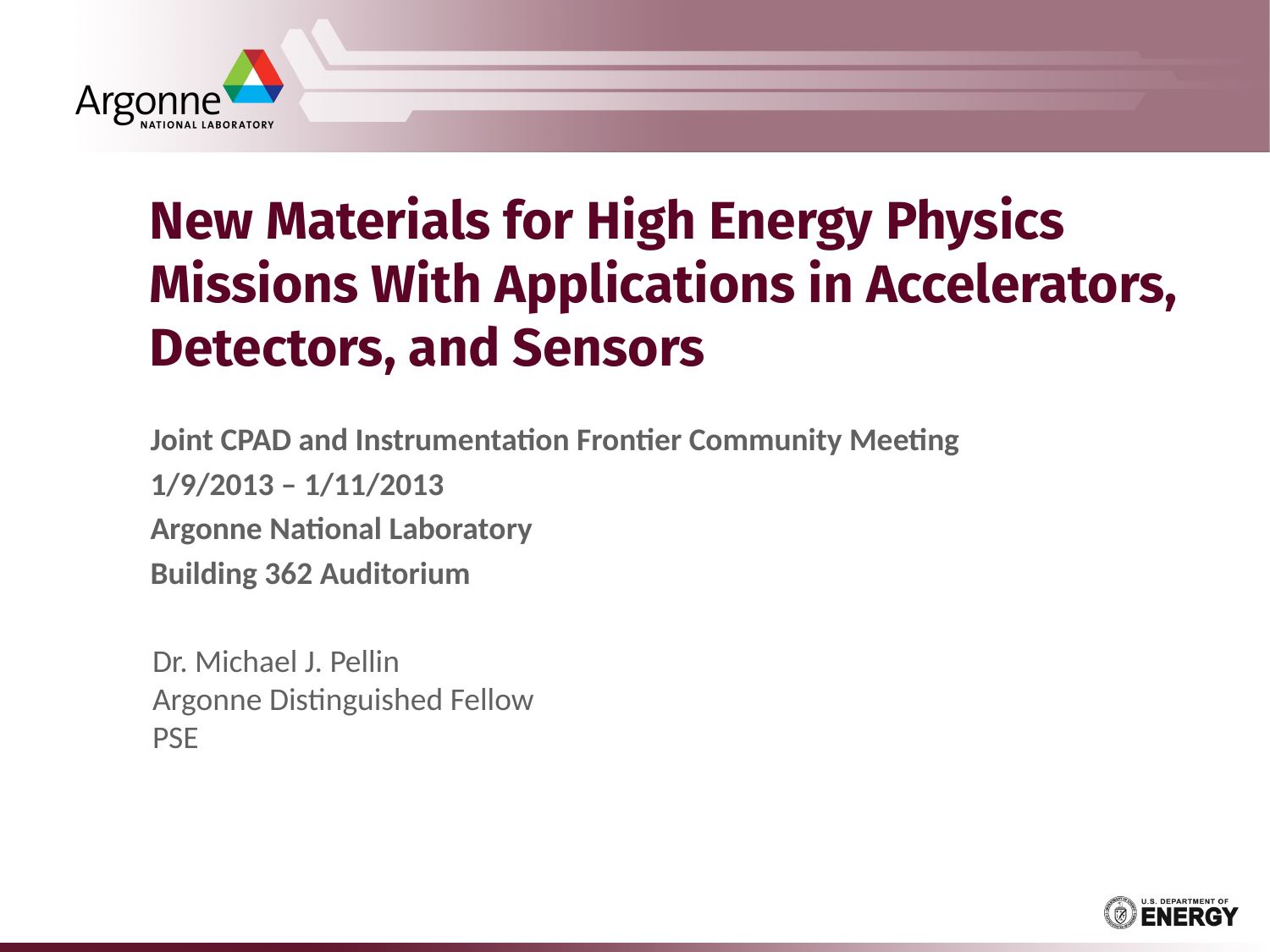

# New Materials for High Energy Physics Missions With Applications in Accelerators, Detectors, and Sensors
Joint CPAD and Instrumentation Frontier Community Meeting
1/9/2013 – 1/11/2013
Argonne National Laboratory
Building 362 Auditorium
Dr. Michael J. Pellin
Argonne Distinguished Fellow
PSE